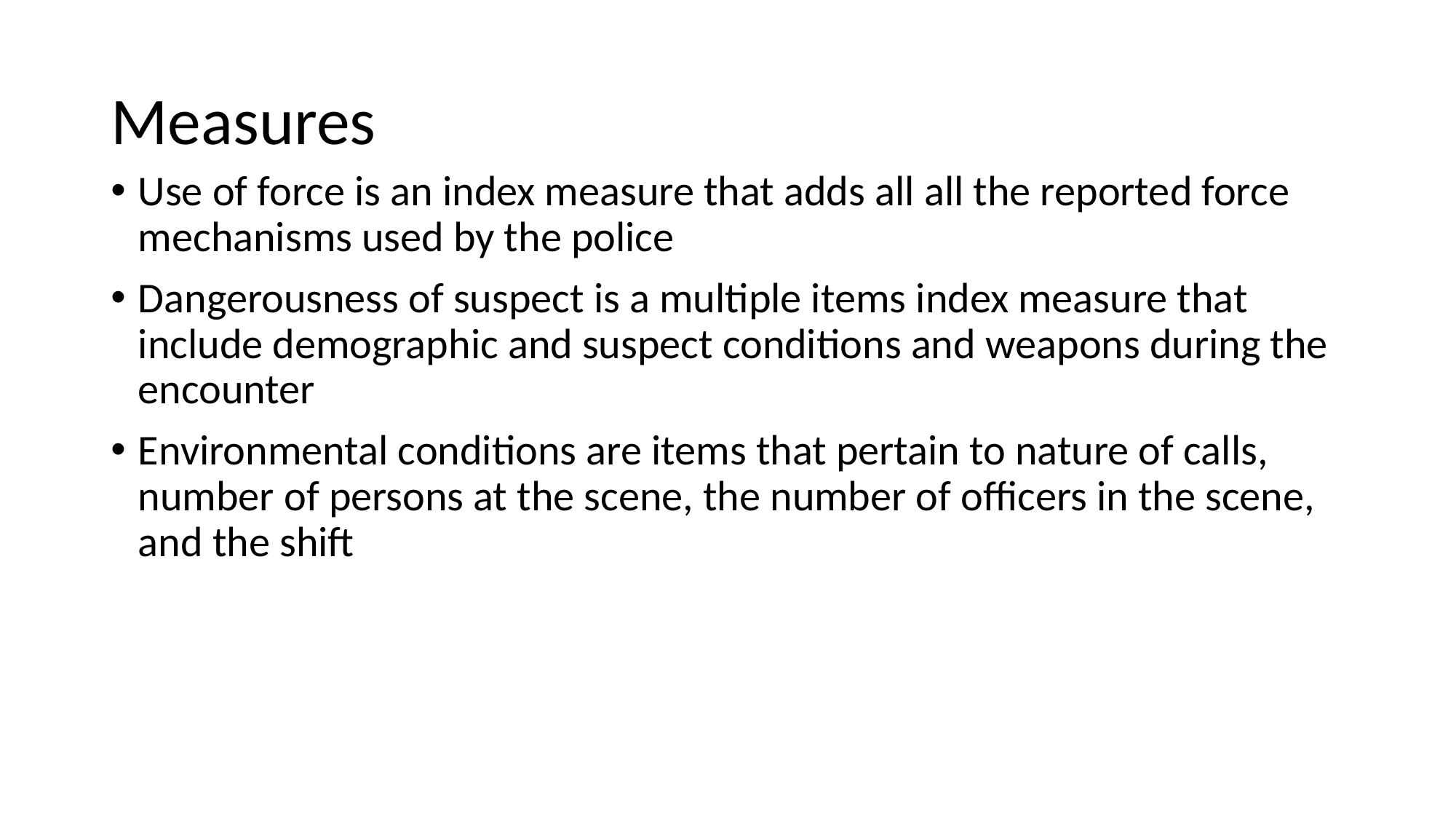

# Measures
Use of force is an index measure that adds all all the reported force mechanisms used by the police
Dangerousness of suspect is a multiple items index measure that include demographic and suspect conditions and weapons during the encounter
Environmental conditions are items that pertain to nature of calls, number of persons at the scene, the number of officers in the scene, and the shift